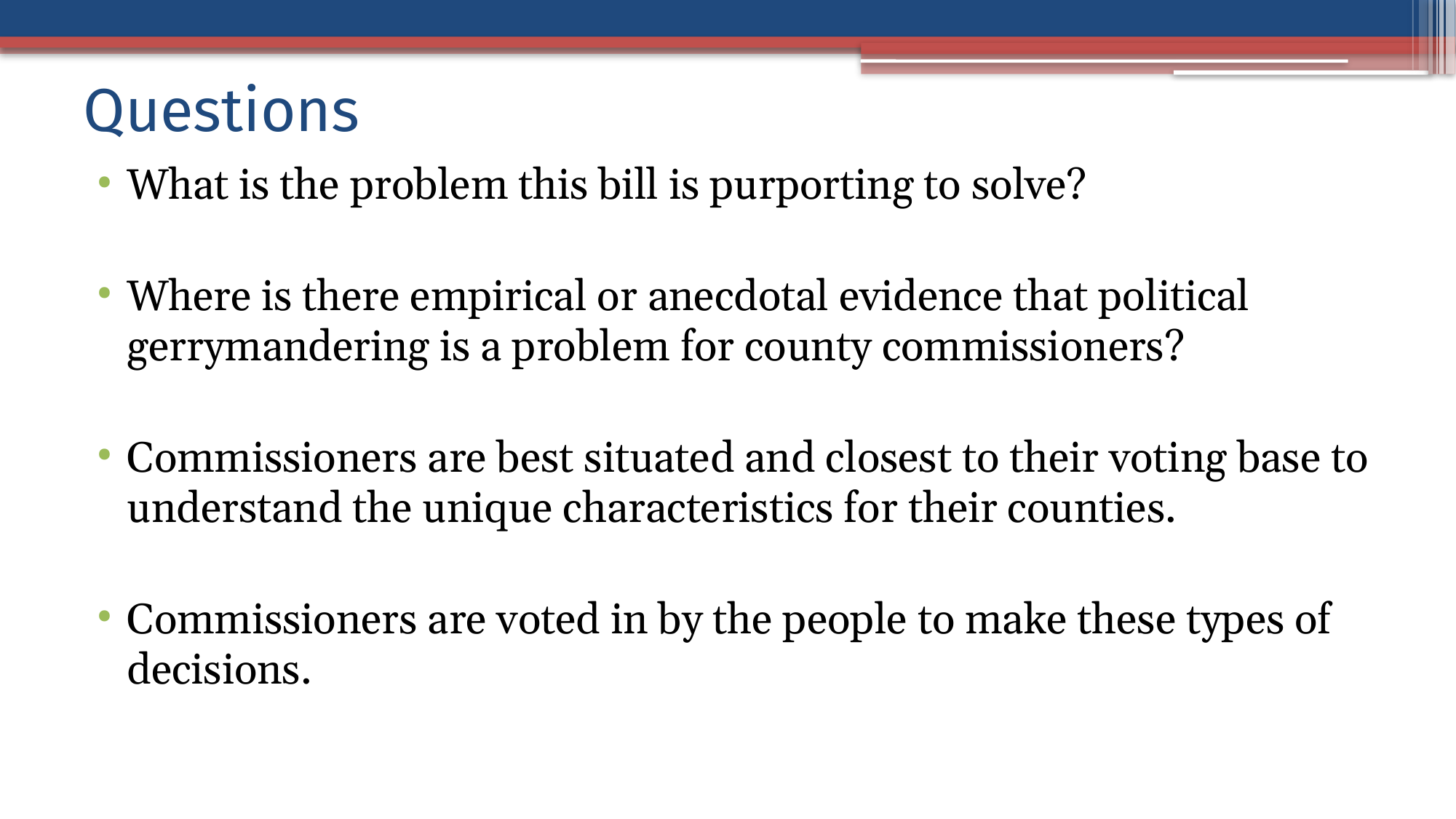

# Questions
What is the problem this bill is purporting to solve?

Where is there empirical or anecdotal evidence that political gerrymandering is a problem for county commissioners?

Commissioners are best situated and closest to their voting base to understand the unique characteristics for their counties.

Commissioners are voted in by the people to make these types of decisions.